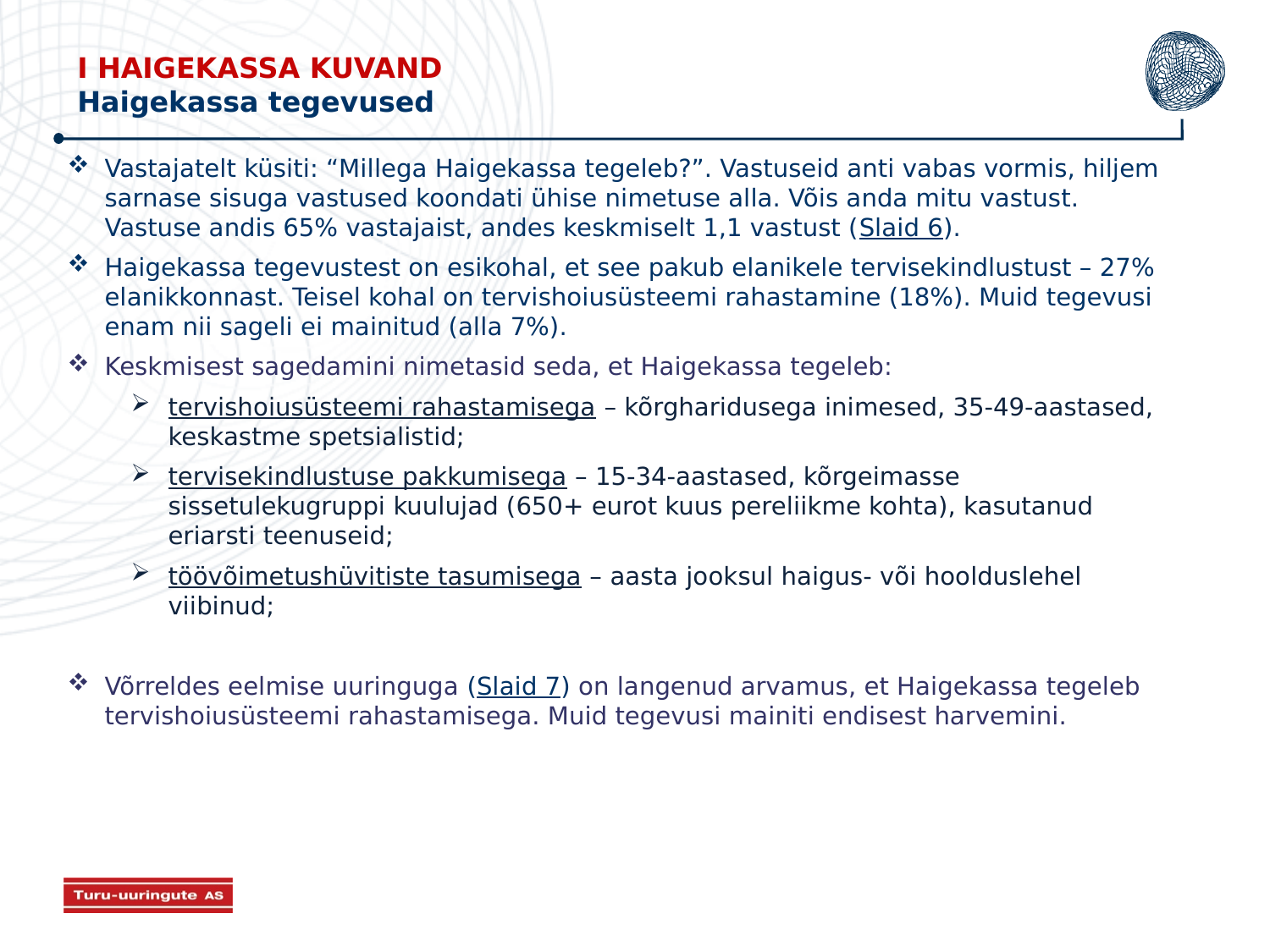

I HAIGEKASSA KUVAND
Haigekassa tegevused
Vastajatelt küsiti: “Millega Haigekassa tegeleb?”. Vastuseid anti vabas vormis, hiljem  sarnase sisuga vastused koondati ühise nimetuse alla. Võis anda mitu vastust. Vastuse andis 65% vastajaist, andes keskmiselt 1,1 vastust (Slaid 6).
Haigekassa tegevustest on esikohal, et see pakub elanikele tervisekindlustust – 27% elanikkonnast. Teisel kohal on tervishoiusüsteemi rahastamine (18%). Muid tegevusi enam nii sageli ei mainitud (alla 7%).
Keskmisest sagedamini nimetasid seda, et Haigekassa tegeleb:
tervishoiusüsteemi rahastamisega – kõrgharidusega inimesed, 35-49-aastased, keskastme spetsialistid;
tervisekindlustuse pakkumisega – 15-34-aastased, kõrgeimasse sissetulekugruppi kuulujad (650+ eurot kuus pereliikme kohta), kasutanud eriarsti teenuseid;
töövõimetushüvitiste tasumisega – aasta jooksul haigus- või hoolduslehel viibinud;

Võrreldes eelmise uuringuga (Slaid 7) on langenud arvamus, et Haigekassa tegeleb tervishoiusüsteemi rahastamisega. Muid tegevusi mainiti endisest harvemini.